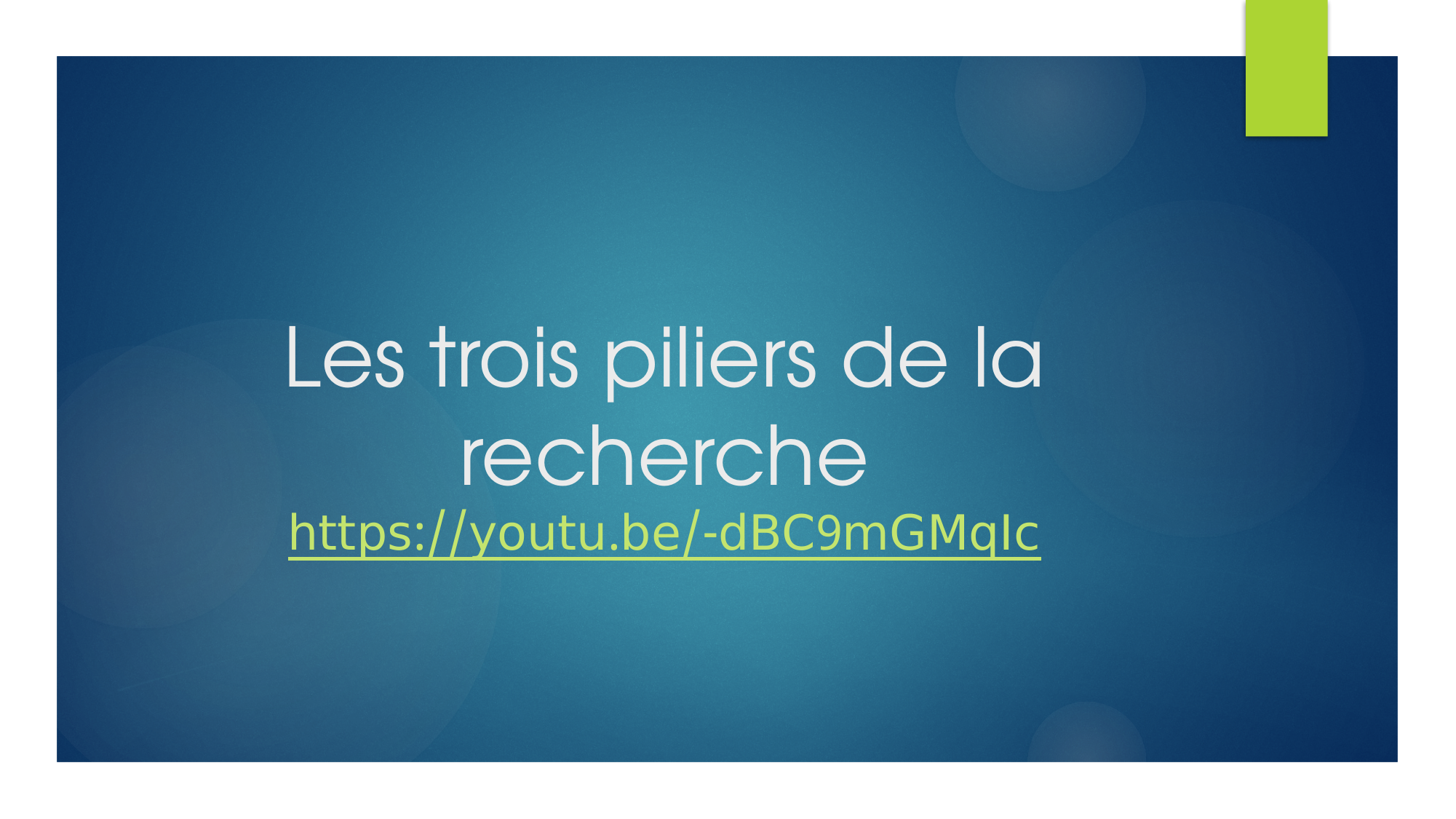

# Les trois piliers de la recherche https://youtu.be/-dBC9mGMqIc